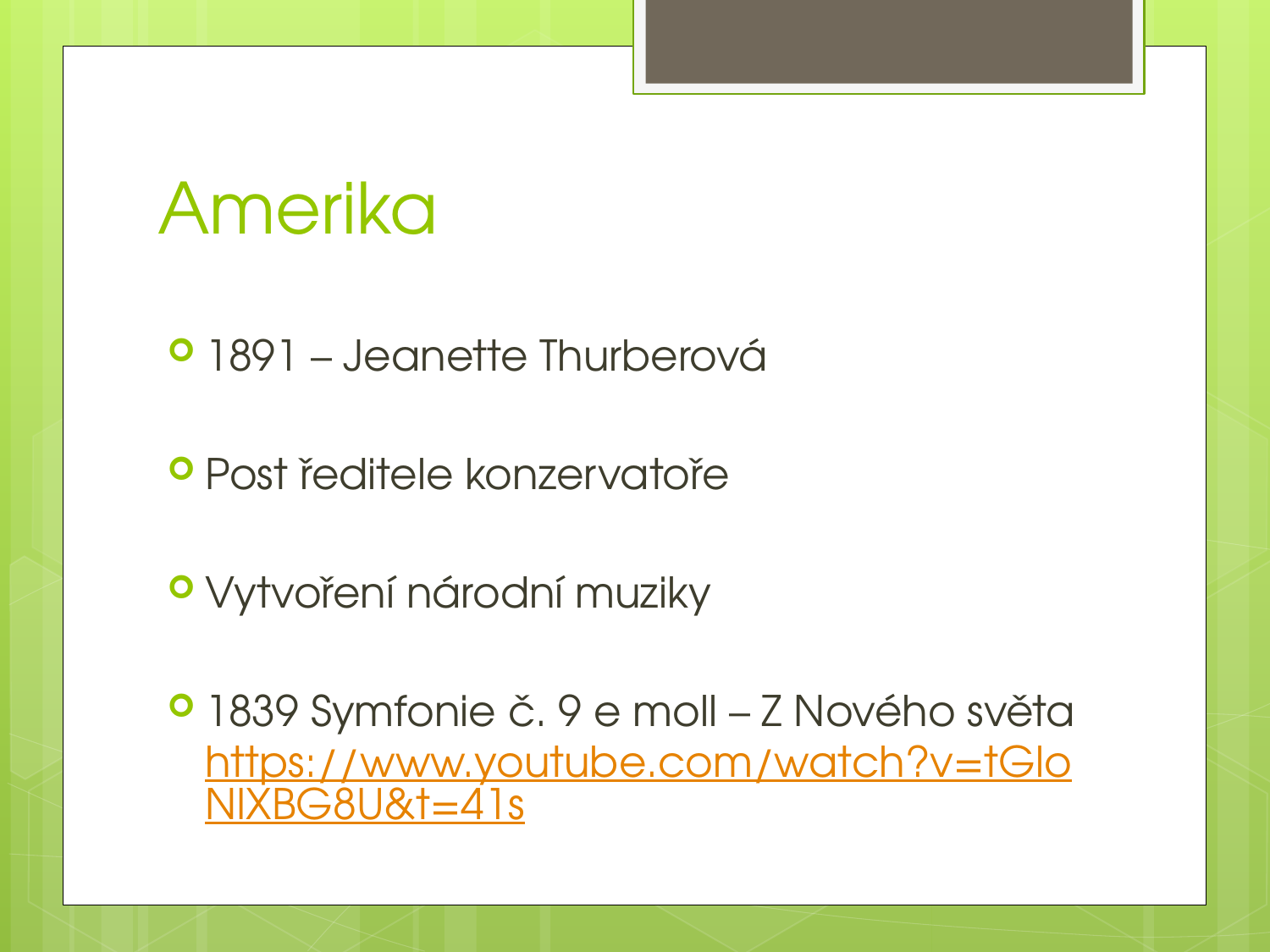

# Amerika
1891 – Jeanette Thurberová

Post ředitele konzervatoře

Vytvoření národní muziky

1839 Symfonie č. 9 e moll – Z Nového světa
https://www.youtube.com/watch?v=tGloNIXBG8U&t=41s